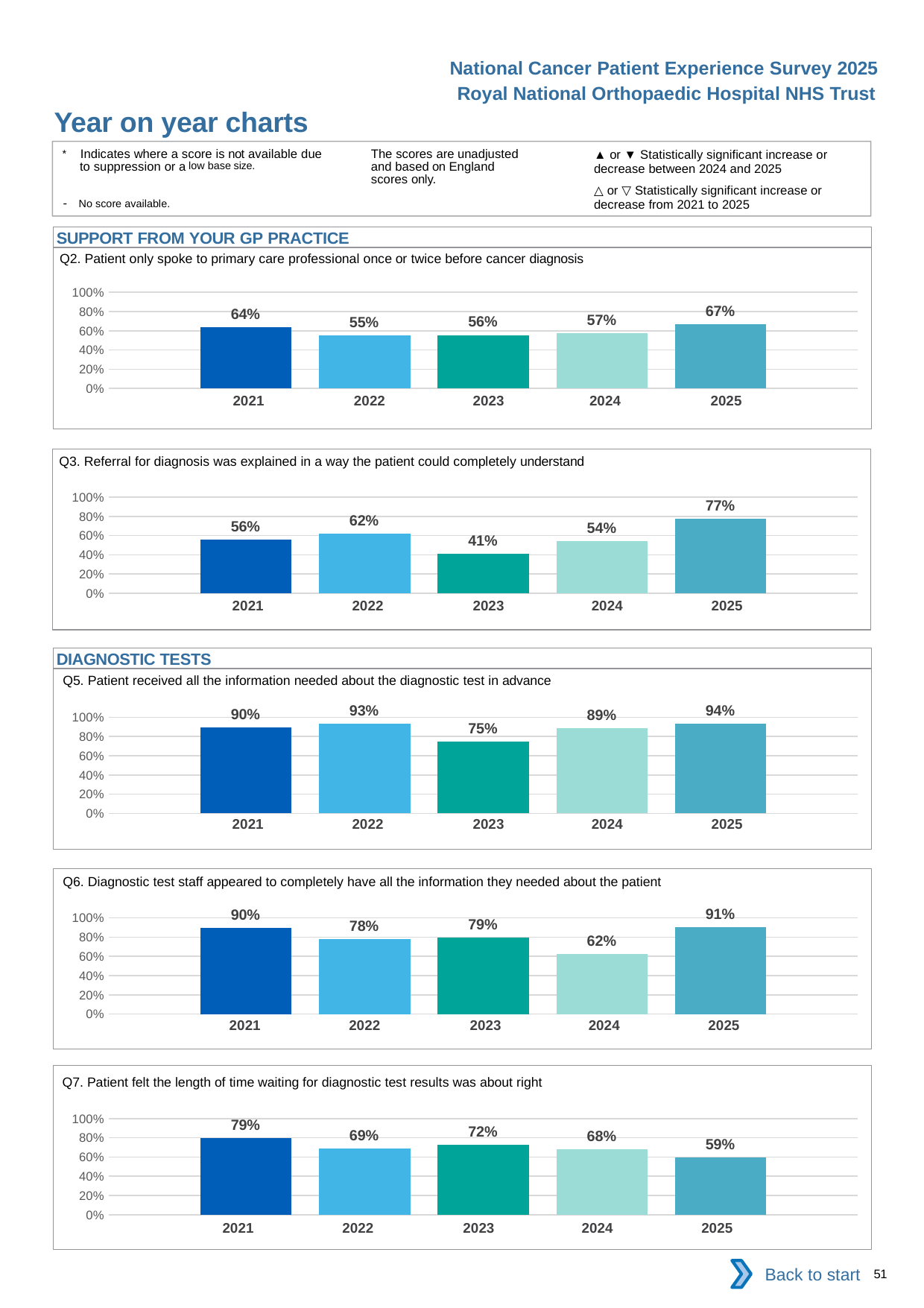

National Cancer Patient Experience Survey 2025
Royal National Orthopaedic Hospital NHS Trust
Year on year charts

▲ or ▼ Statistically significant increase or decrease between 2024 and 2025
△ or ▽ Statistically significant increase or decrease from 2021 to 2025
The scores are unadjusted and based on England scores only.
*  Indicates where a score is not available due to suppression or a low base size.
- No score available.
SUPPORT FROM YOUR GP PRACTICE
Q2. Patient only spoke to primary care professional once or twice before cancer diagnosis

### Chart

| Category | 2021 | 2022 | 2023 | 2024 | 2025 |
|---|---|---|---|---|---|
| Category 1 | 0.64 | 0.55 | 0.5555556 | 0.5714286 | 0.6666667 |
| 2021 | 2022 | 2023 | 2024 | 2025 |
| --- | --- | --- | --- | --- |
|  |  |  |  |  |
Q3. Referral for diagnosis was explained in a way the patient could completely understand

### Chart

| Category | 2021 | 2022 | 2023 | 2024 | 2025 |
|---|---|---|---|---|---|
| Category 1 | 0.5555556 | 0.6206896 | 0.4090909 | 0.5416667 | 0.7727273 |
| 2021 | 2022 | 2023 | 2024 | 2025 |
| --- | --- | --- | --- | --- |
|  |  |  |  |  |
DIAGNOSTIC TESTS
Q5. Patient received all the information needed about the diagnostic test in advance

### Chart

| Category | 2021 | 2022 | 2023 | 2024 | 2025 |
|---|---|---|---|---|---|
| Category 1 | 0.8974359 | 0.9333333 | 0.75 | 0.8857143 | 0.9354839 |
| 2021 | 2022 | 2023 | 2024 | 2025 |
| --- | --- | --- | --- | --- |
|  |  |  |  |  |
Q6. Diagnostic test staff appeared to completely have all the information they needed about the patient

### Chart

| Category | 2021 | 2022 | 2023 | 2024 | 2025 |
|---|---|---|---|---|---|
| Category 1 | 0.8974359 | 0.78125 | 0.7931035 | 0.6216216 | 0.90625 |
| 2021 | 2022 | 2023 | 2024 | 2025 |
| --- | --- | --- | --- | --- |
|  |  |  |  |  |
Q7. Patient felt the length of time waiting for diagnostic test results was about right

### Chart

| Category | 2021 | 2022 | 2023 | 2024 | 2025 |
|---|---|---|---|---|---|
| Category 1 | 0.7948718 | 0.6875 | 0.7241379 | 0.6842105 | 0.59375 |
| 2021 | 2022 | 2023 | 2024 | 2025 |
| --- | --- | --- | --- | --- |
|  |  |  |  |  |
Back to start

51